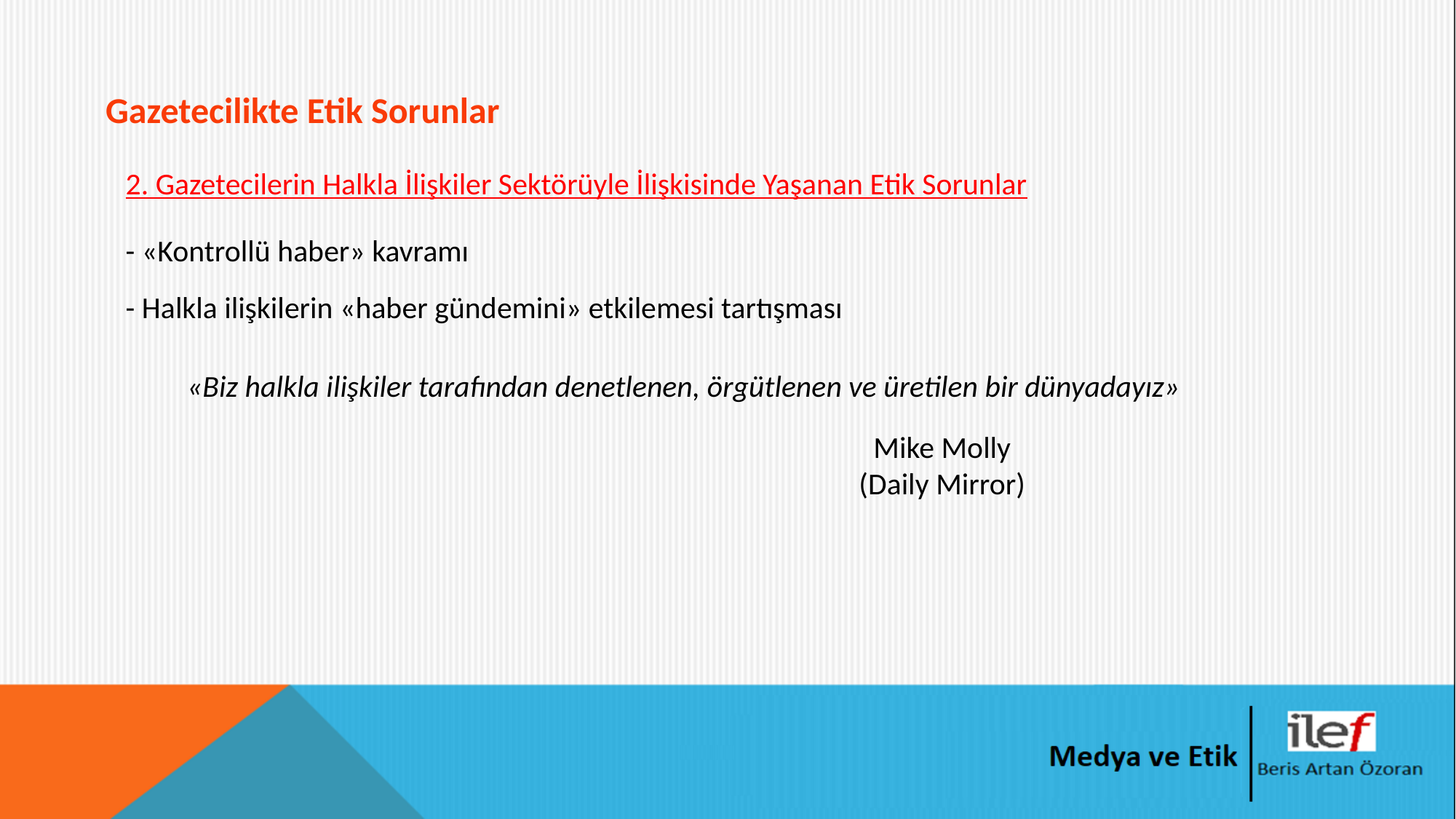

Gazetecilikte Etik Sorunlar
2. Gazetecilerin Halkla İlişkiler Sektörüyle İlişkisinde Yaşanan Etik Sorunlar
- «Kontrollü haber» kavramı
- Halkla ilişkilerin «haber gündemini» etkilemesi tartışması
«Biz halkla ilişkiler tarafından denetlenen, örgütlenen ve üretilen bir dünyadayız»
Mike Molly
(Daily Mirror)